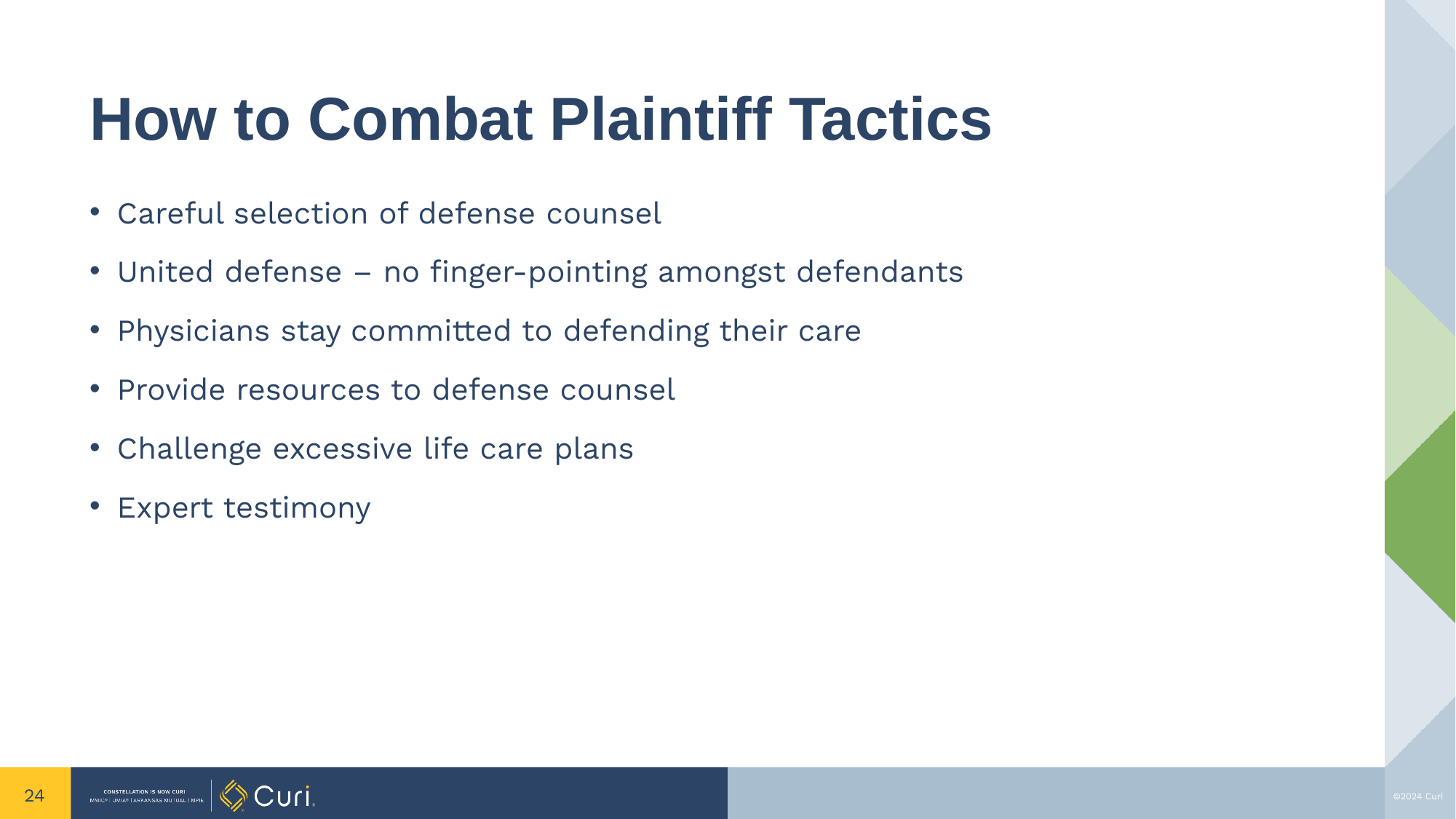

# How to Combat Plaintiff Tactics
Careful selection of defense counsel
United defense – no finger-pointing amongst defendants
Physicians stay committed to defending their care
Provide resources to defense counsel
Challenge excessive life care plans
Expert testimony

24